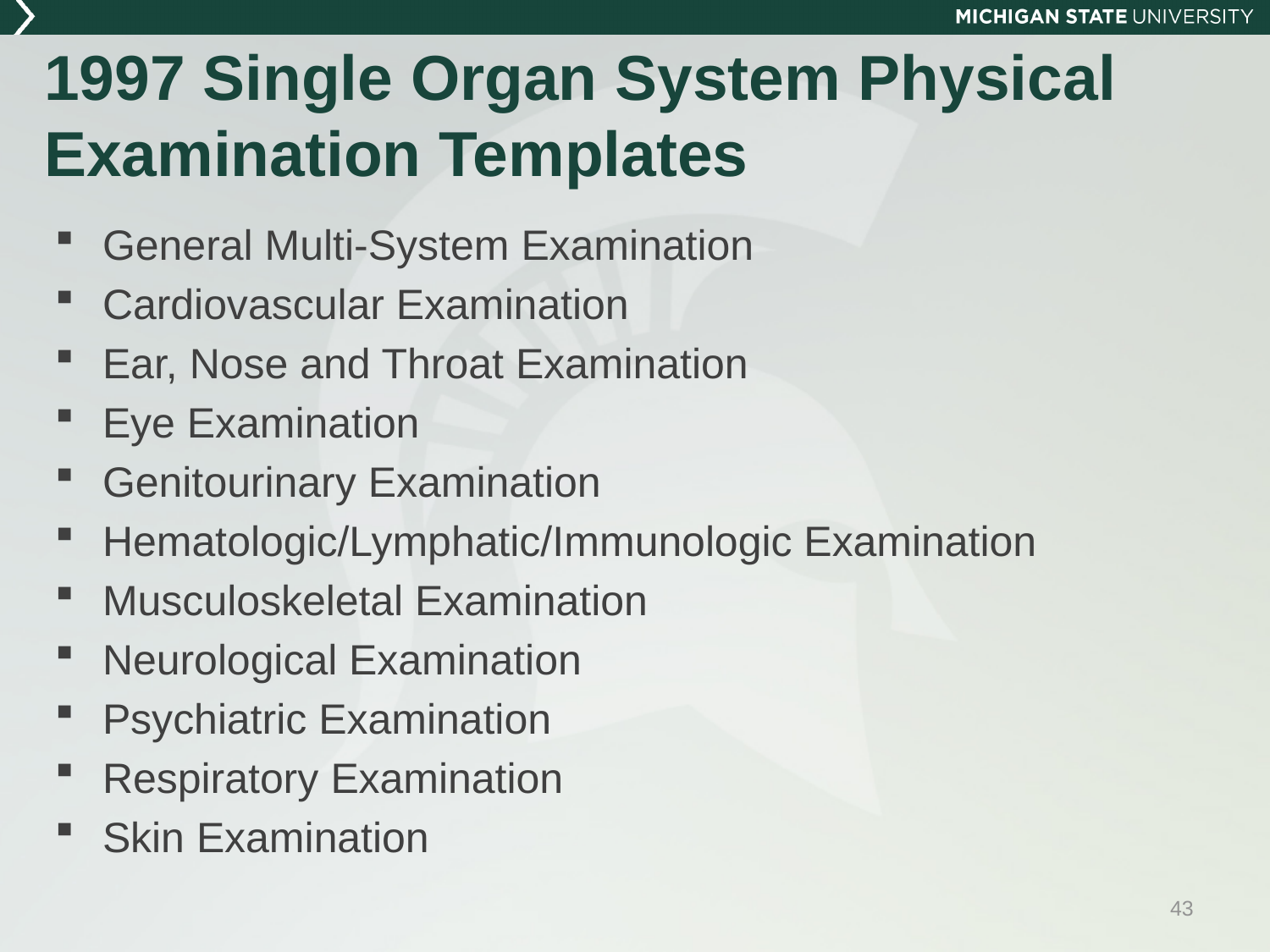

# 1997 Single Organ System Physical Examination Templates
General Multi-System Examination
Cardiovascular Examination
Ear, Nose and Throat Examination
Eye Examination
Genitourinary Examination
Hematologic/Lymphatic/Immunologic Examination
Musculoskeletal Examination
Neurological Examination
Psychiatric Examination
Respiratory Examination
Skin Examination

43